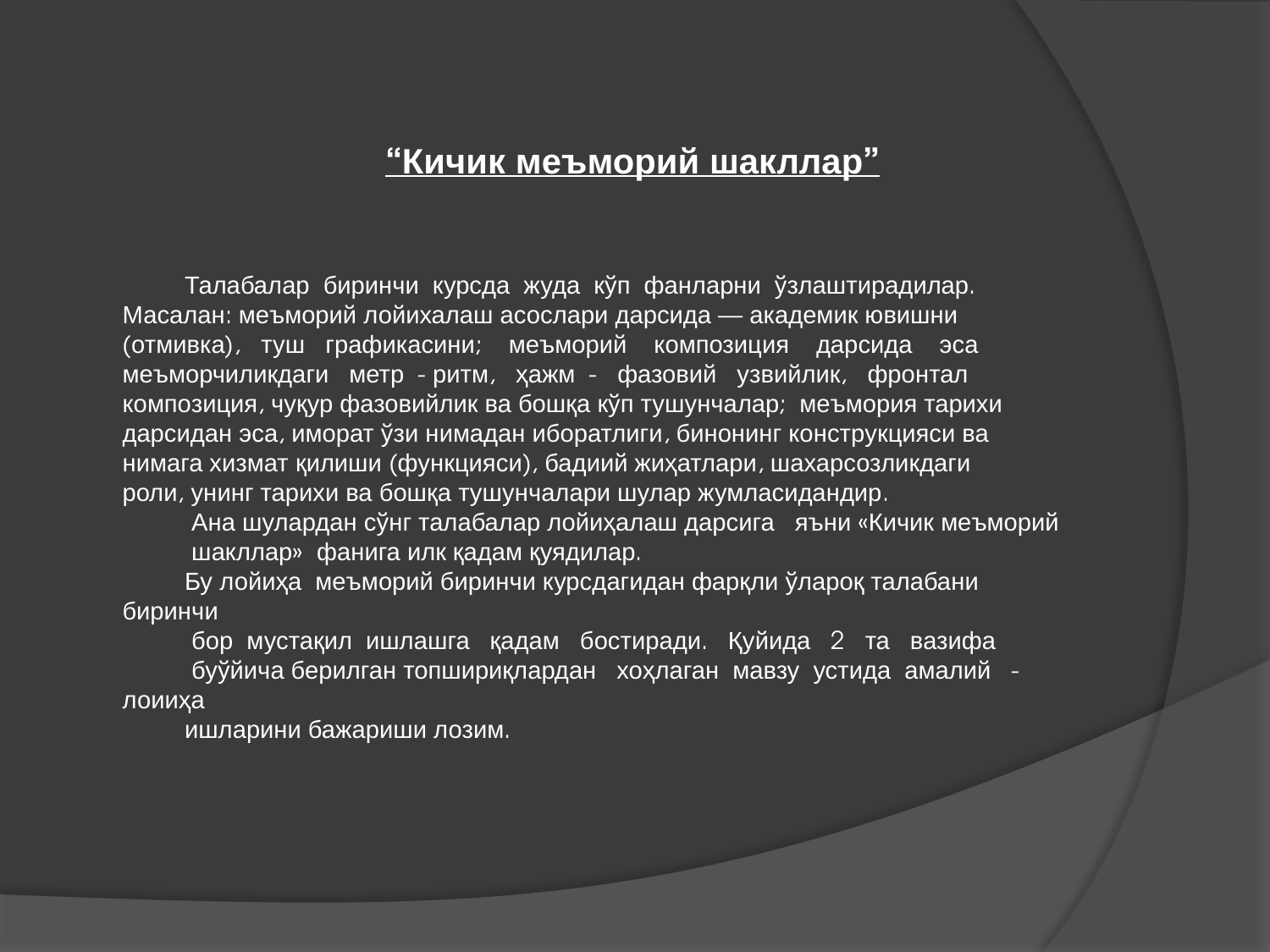

“Кичик меъморий шакллар”

Талабалар  биринчи  курсда  жуда  кўп  фанларни  ўзлаштирадилар.
Масалан: меъморий лойихалаш асослари дарсида — академик ювишни
(отмивка),   туш   графикасини;    меъморий    композиция    дарсида    эса
меъморчиликдаги   метр  - ритм,   ҳажм  -   фазовий   узвийлик,   фронтал
композиция, чуқур фазовийлик ва бошқа кўп тушунчалар;  меъмория тарихи
дарсидан эса, иморат ўзи нимадан иборатлиги, бинонинг конструкцияси ва
нимага хизмат қилиши (функцияси), бадиий жиҳатлари, шахарсозликдаги
роли, унинг тарихи ва бошқа тушунчалари шулар жумласидандир.
 Ана шулардан сўнг талабалар лойиҳалаш дарсига   яъни «Кичик меъморий
 шакллар»  фанига илк қадам қуядилар.
Бу лойиҳа  меъморий биринчи курсдагидан фарқли ўлароқ талабани биринчи
 бор  мустақил  ишлашга   қадам   бостиради.   Қуйида   2   та   вазифа
 буўйича берилган топшириқлардан   хоҳлаган  мавзу  устида  амалий   -   лоииҳа
ишларини бажариши лозим.